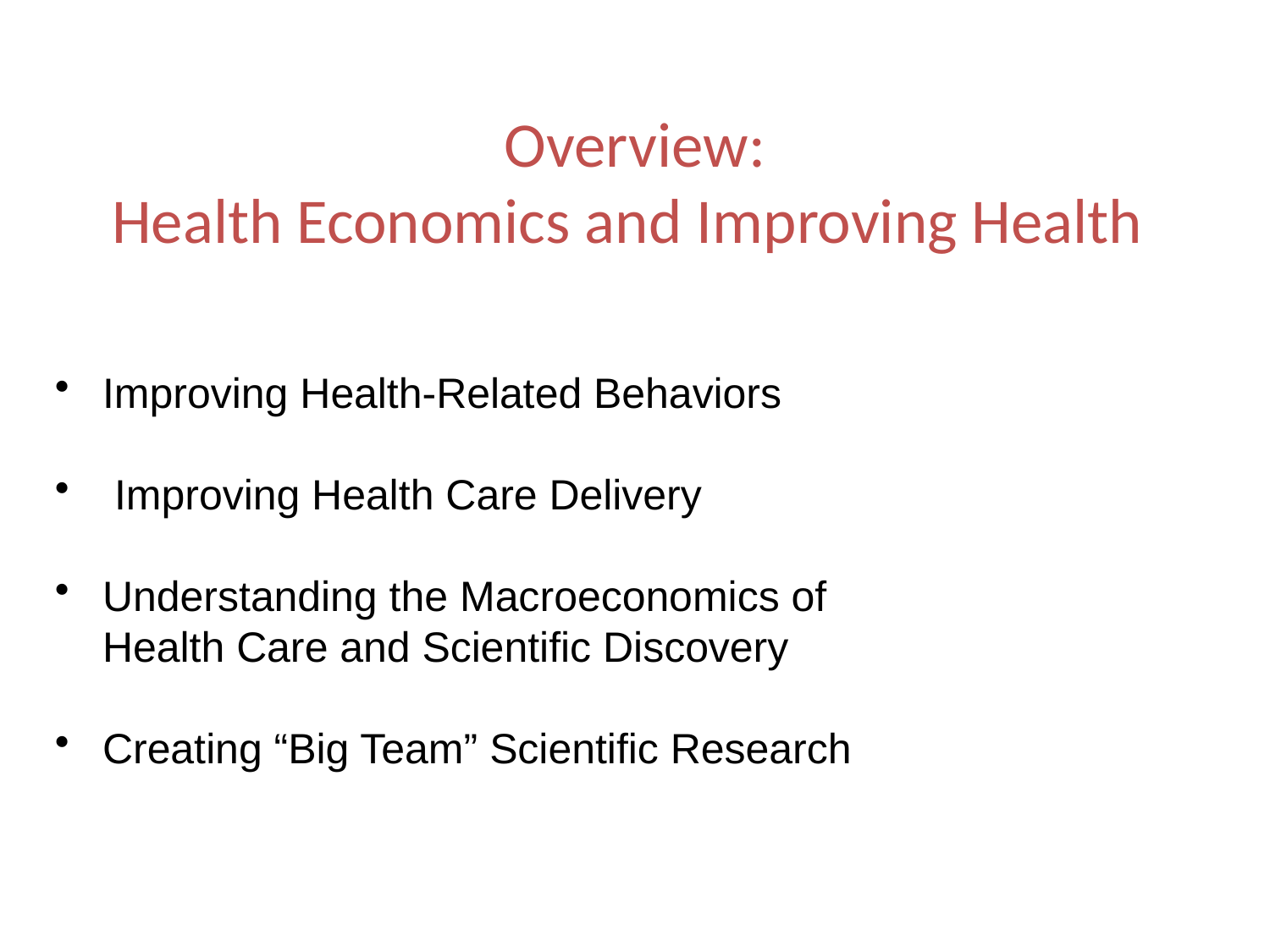

# Overview: Health Economics and Improving Health
Improving Health-Related Behaviors

 Improving Health Care Delivery

Understanding the Macroeconomics of Health Care and Scientific Discovery

Creating “Big Team” Scientific Research